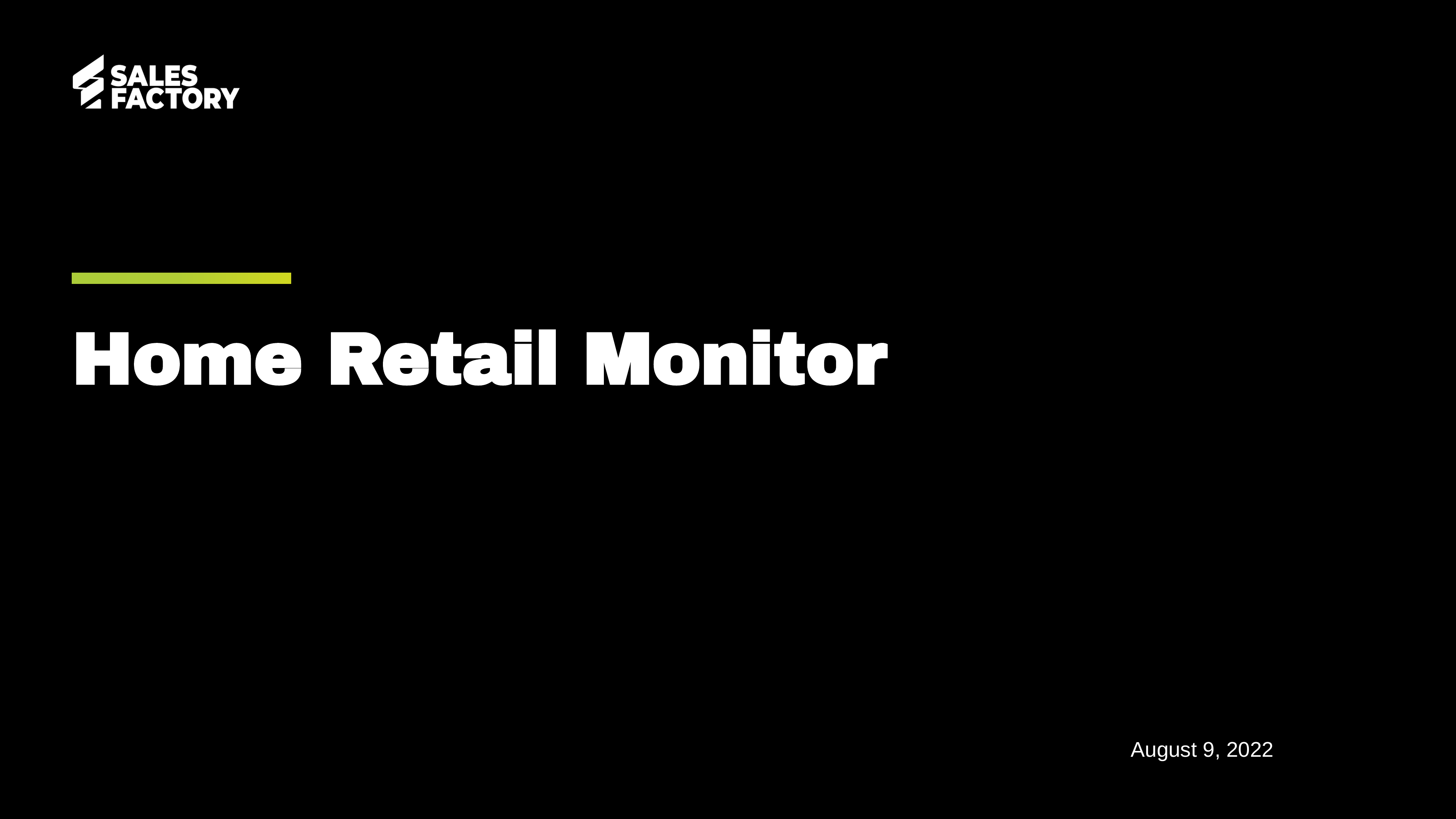

# Home Retail Monitor
August 9, 2022